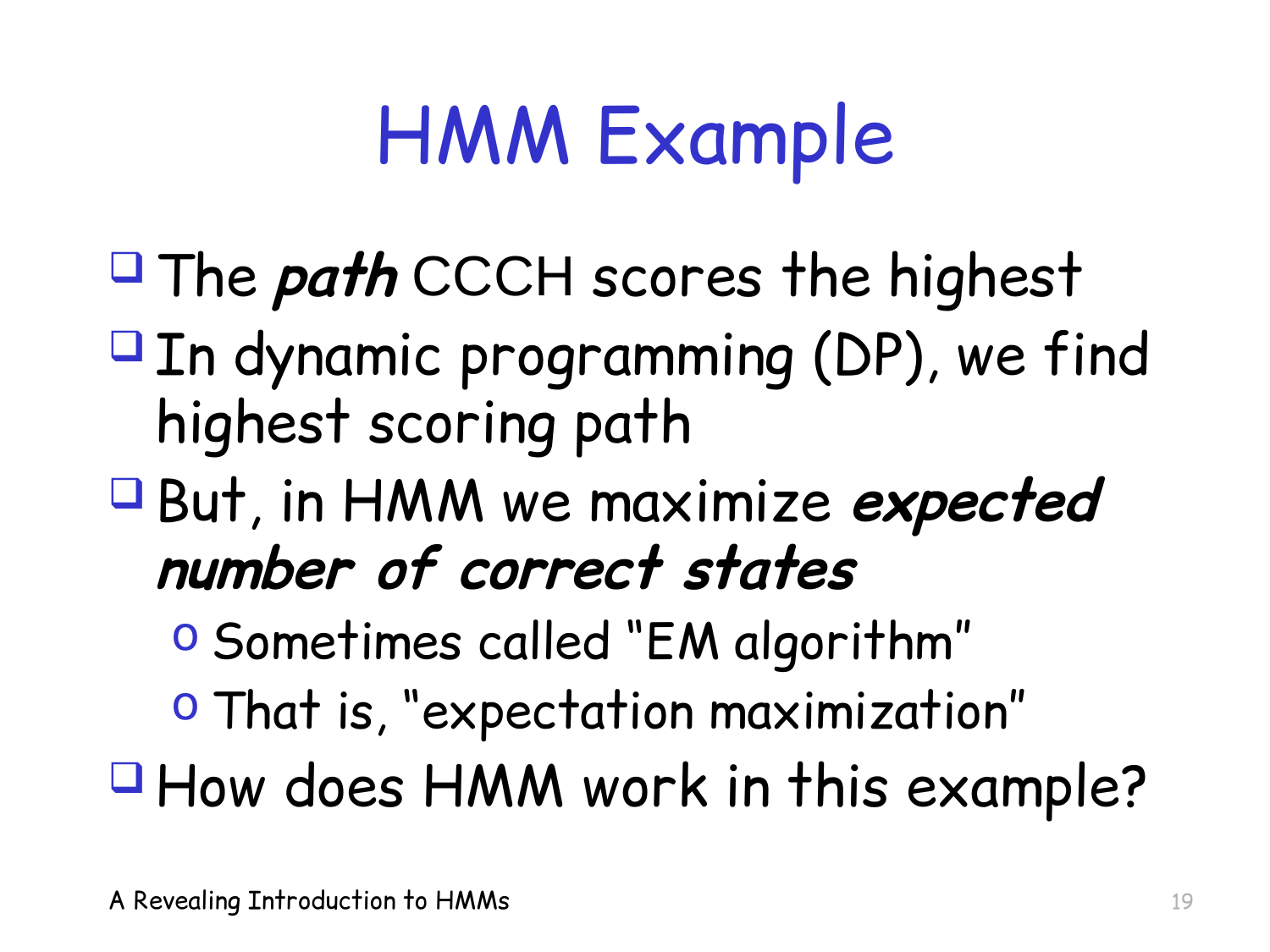

# HMM Example
The path CCCH scores the highest
In dynamic programming (DP), we find highest scoring path
But, in HMM we maximize expected number of correct states
Sometimes called “EM algorithm”
That is, “expectation maximization”
How does HMM work in this example?
A Revealing Introduction to HMMs
19